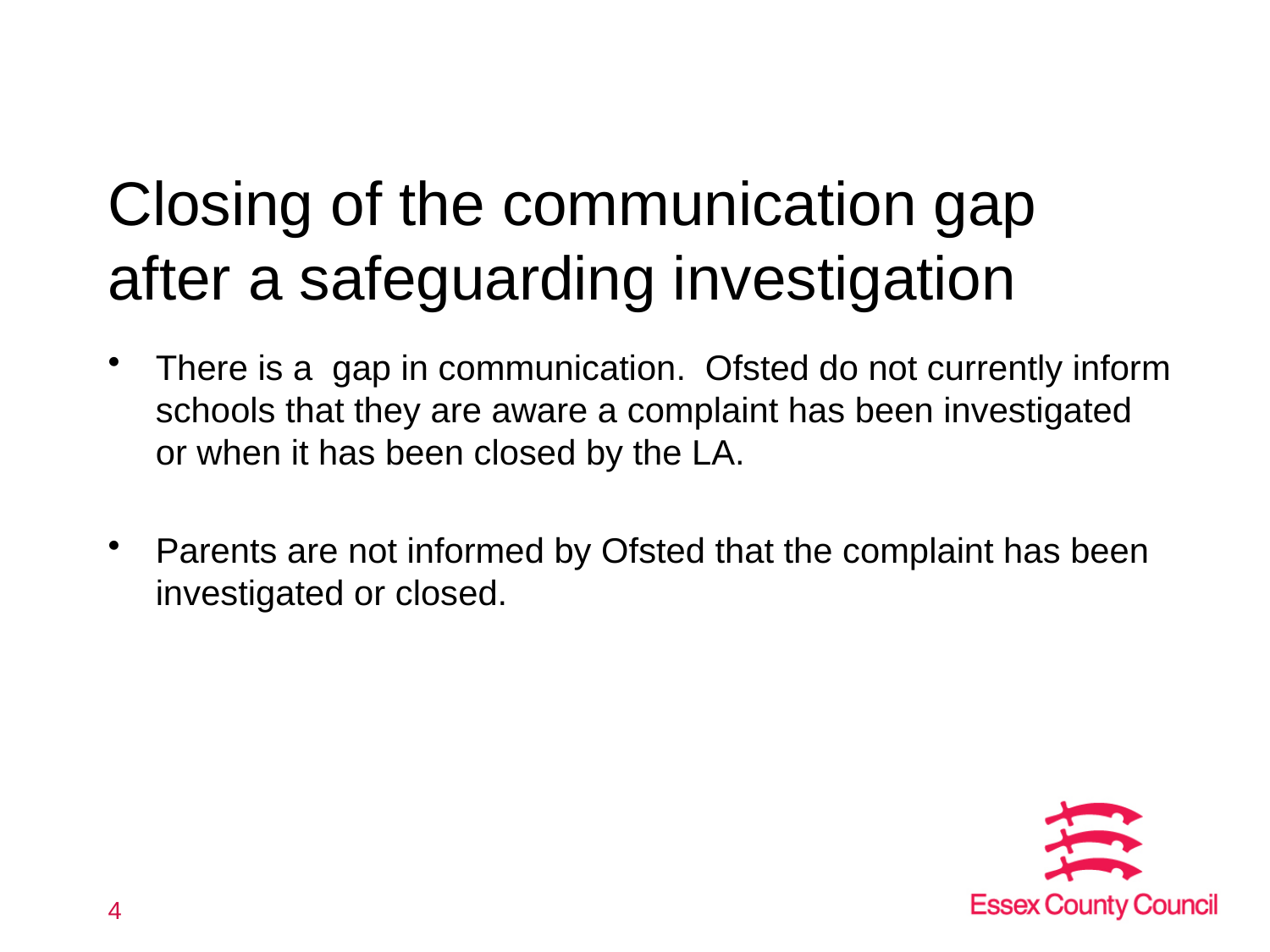

# Closing of the communication gap after a safeguarding investigation
There is a  gap in communication.  Ofsted do not currently inform schools that they are aware a complaint has been investigated or when it has been closed by the LA.

Parents are not informed by Ofsted that the complaint has been investigated or closed.

4